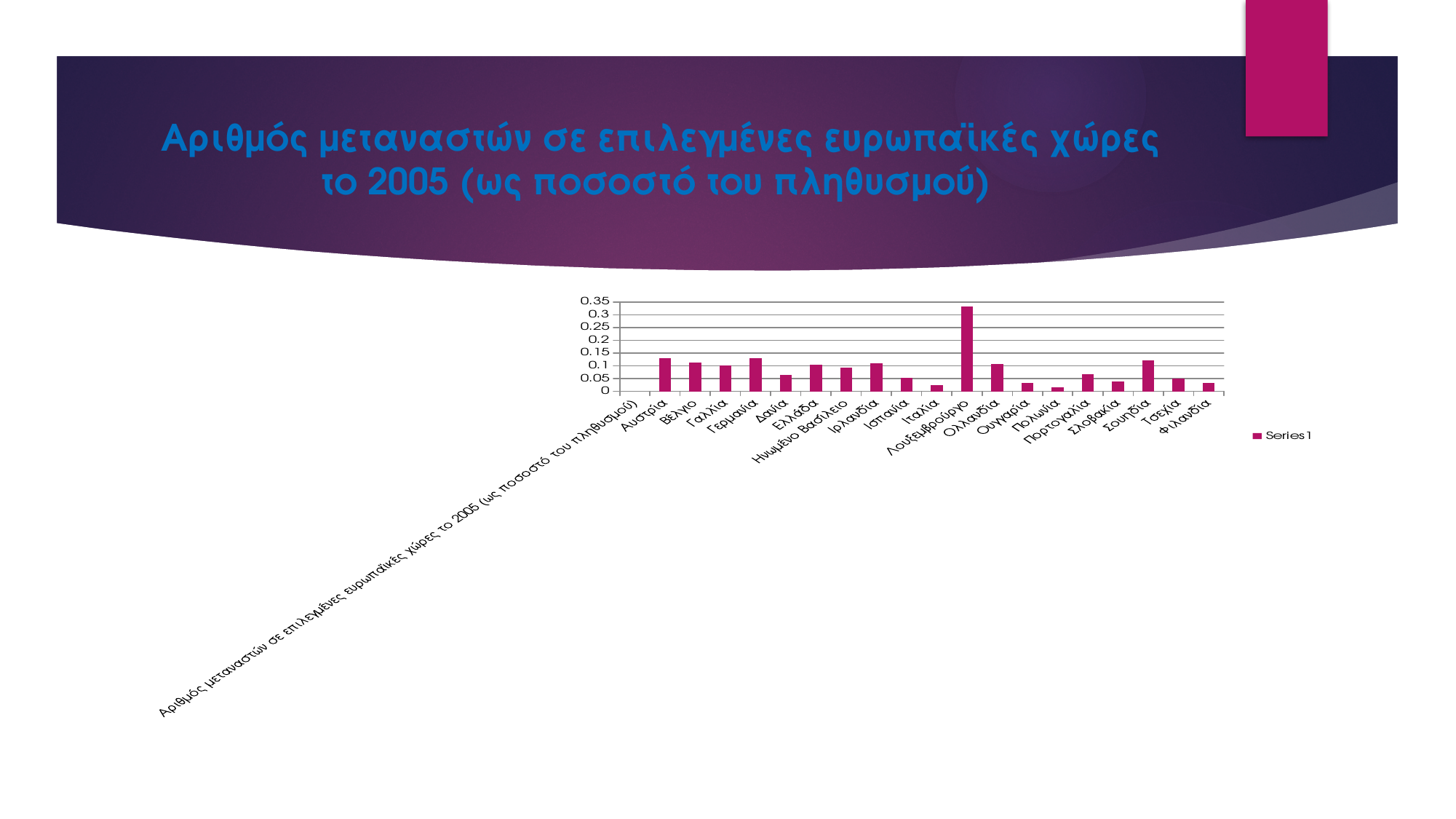

# Αριθμός μεταναστών σε επιλεγμένες ευρωπαϊκές χώρες το 2005 (ως ποσοστό του πληθυσμού)

### Chart

| Category |  |
|---|---|
| Αριθμός μεταναστών σε επιλεγμένες ευρωπαϊκές χώρες το 2005 (ως ποσοστό του πληθυσμού) | None |
| Αυστρία | 0.13 |
| Βέλγιο | 0.11400000000000009 |
| Γαλλία | 0.1 |
| Γερμανία | 0.13 |
| Δανία | 0.06300000000000001 |
| Ελλάδα | 0.10299999999999998 |
| Ηνωμένο Βασίλειο | 0.09300000000000017 |
| Ιρλανδία | 0.11000000000000007 |
| Ισπανία | 0.05300000000000003 |
| Ιταλία | 0.025000000000000026 |
| Λουξεμβρούργο | 0.33100000000000046 |
| Ολλανδία | 0.10600000000000002 |
| Ουγγαρία | 0.03200000000000004 |
| Πολωνία | 0.016000000000000025 |
| Πορτογαλία | 0.06700000000000009 |
| Σλοβακία | 0.03900000000000004 |
| Σουηδία | 0.12200000000000008 |
| Τσεχία | 0.04900000000000008 |
| Φιλανδία | 0.03200000000000004 |